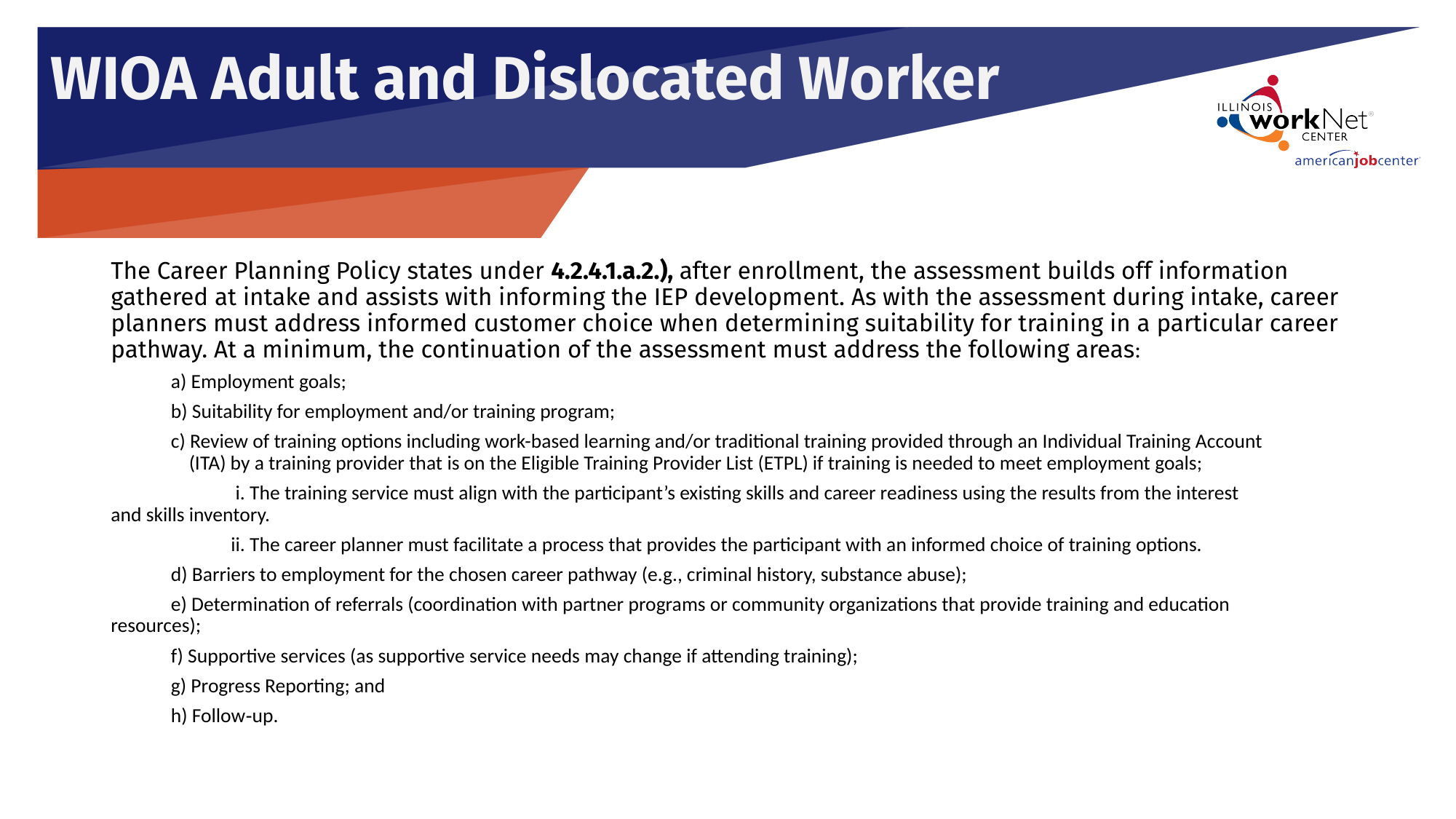

WIOA Adult and Dislocated Worker
The Career Planning Policy states under 4.2.4.1.a.2.), after enrollment, the assessment builds off information gathered at intake and assists with informing the IEP development. As with the assessment during intake, career planners must address informed customer choice when determining suitability for training in a particular career pathway. At a minimum, the continuation of the assessment must address the following areas:
	a) Employment goals;
	b) Suitability for employment and/or training program;
	c) Review of training options including work-based learning and/or traditional training provided through an Individual Training Account  	 	    (ITA) by a training provider that is on the Eligible Training Provider List (ETPL) if training is needed to meet employment goals;
		 i. The training service must align with the participant’s existing skills and career readiness using the results from the interest 		     and skills inventory.
		ii. The career planner must facilitate a process that provides the participant with an informed choice of training options.
	d) Barriers to employment for the chosen career pathway (e.g., criminal history, substance abuse);
	e) Determination of referrals (coordination with partner programs or community organizations that provide training and education 	   	     resources);
	f) Supportive services (as supportive service needs may change if attending training);
	g) Progress Reporting; and
	h) Follow‐up.